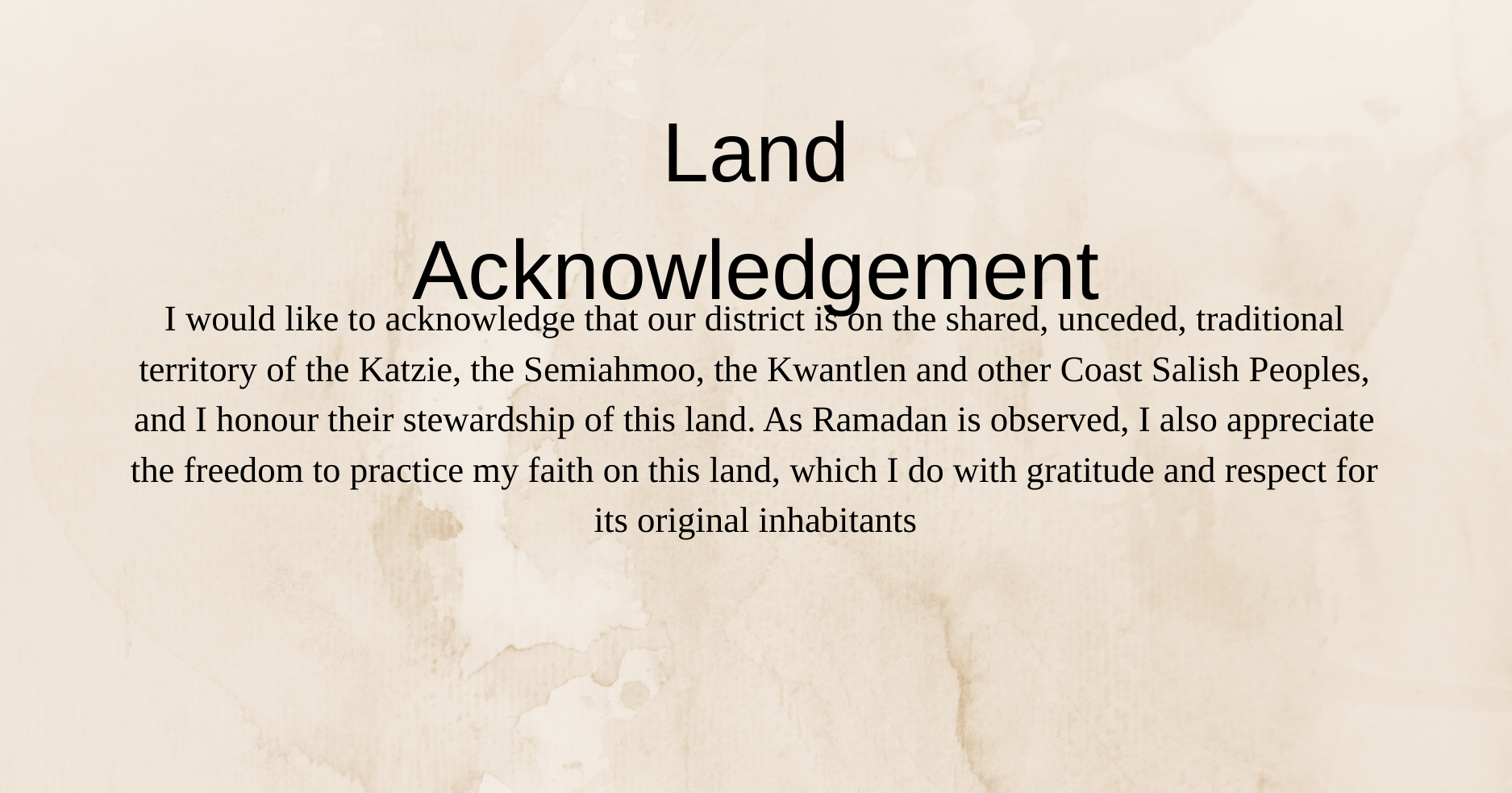

Land Acknowledgement
I would like to acknowledge that our district is on the shared, unceded, traditional territory of the Katzie, the Semiahmoo, the Kwantlen and other Coast Salish Peoples, and I honour their stewardship of this land. As Ramadan is observed, I also appreciate the freedom to practice my faith on this land, which I do with gratitude and respect for its original inhabitants